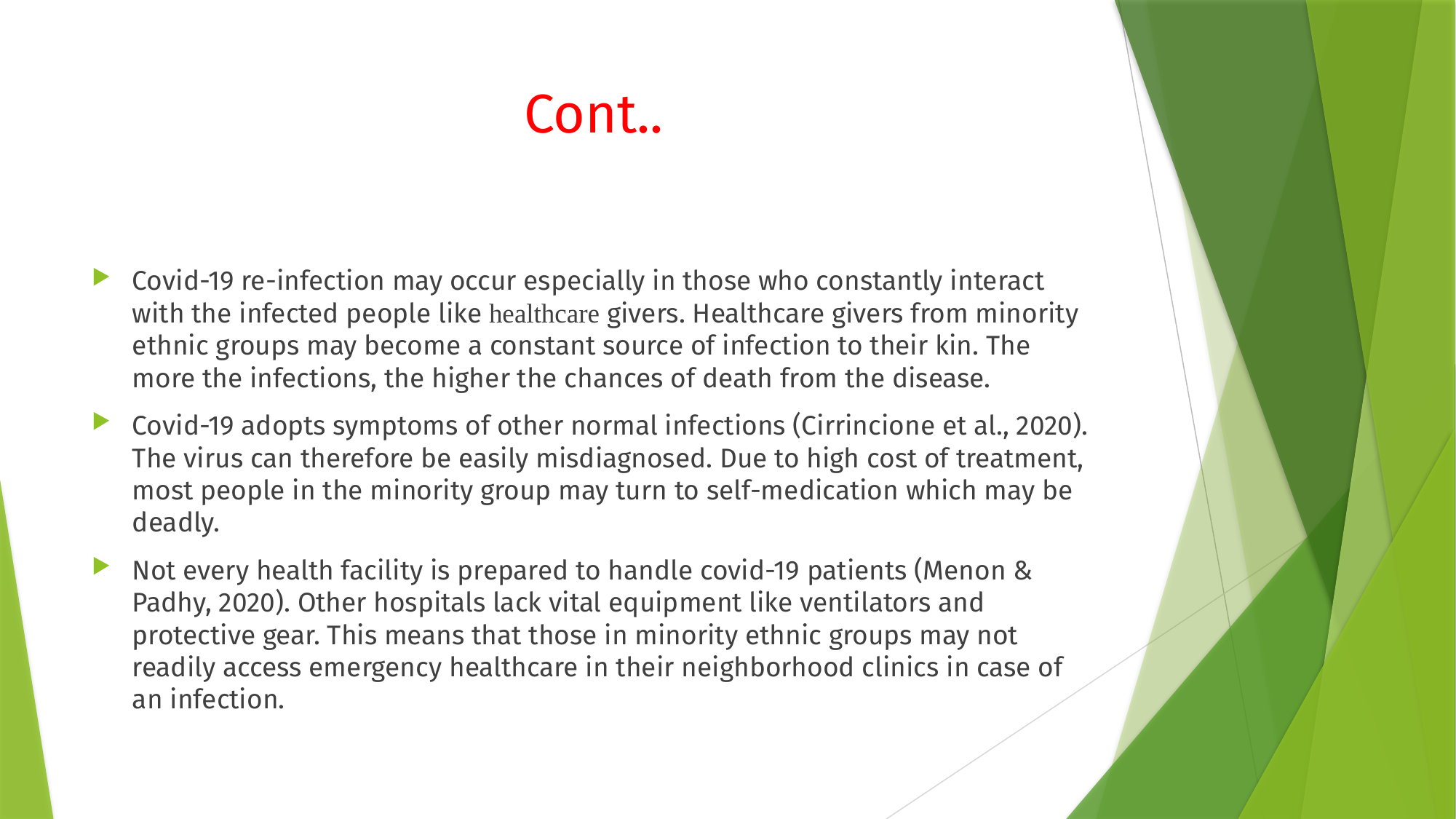

# Cont..
Covid-19 re-infection may occur especially in those who constantly interact with the infected people like healthcare givers. Healthcare givers from minority ethnic groups may become a constant source of infection to their kin. The more the infections, the higher the chances of death from the disease.
Covid-19 adopts symptoms of other normal infections (Cirrincione et al., 2020). The virus can therefore be easily misdiagnosed. Due to high cost of treatment, most people in the minority group may turn to self-medication which may be deadly.
Not every health facility is prepared to handle covid-19 patients (Menon & Padhy, 2020). Other hospitals lack vital equipment like ventilators and protective gear. This means that those in minority ethnic groups may not readily access emergency healthcare in their neighborhood clinics in case of an infection.